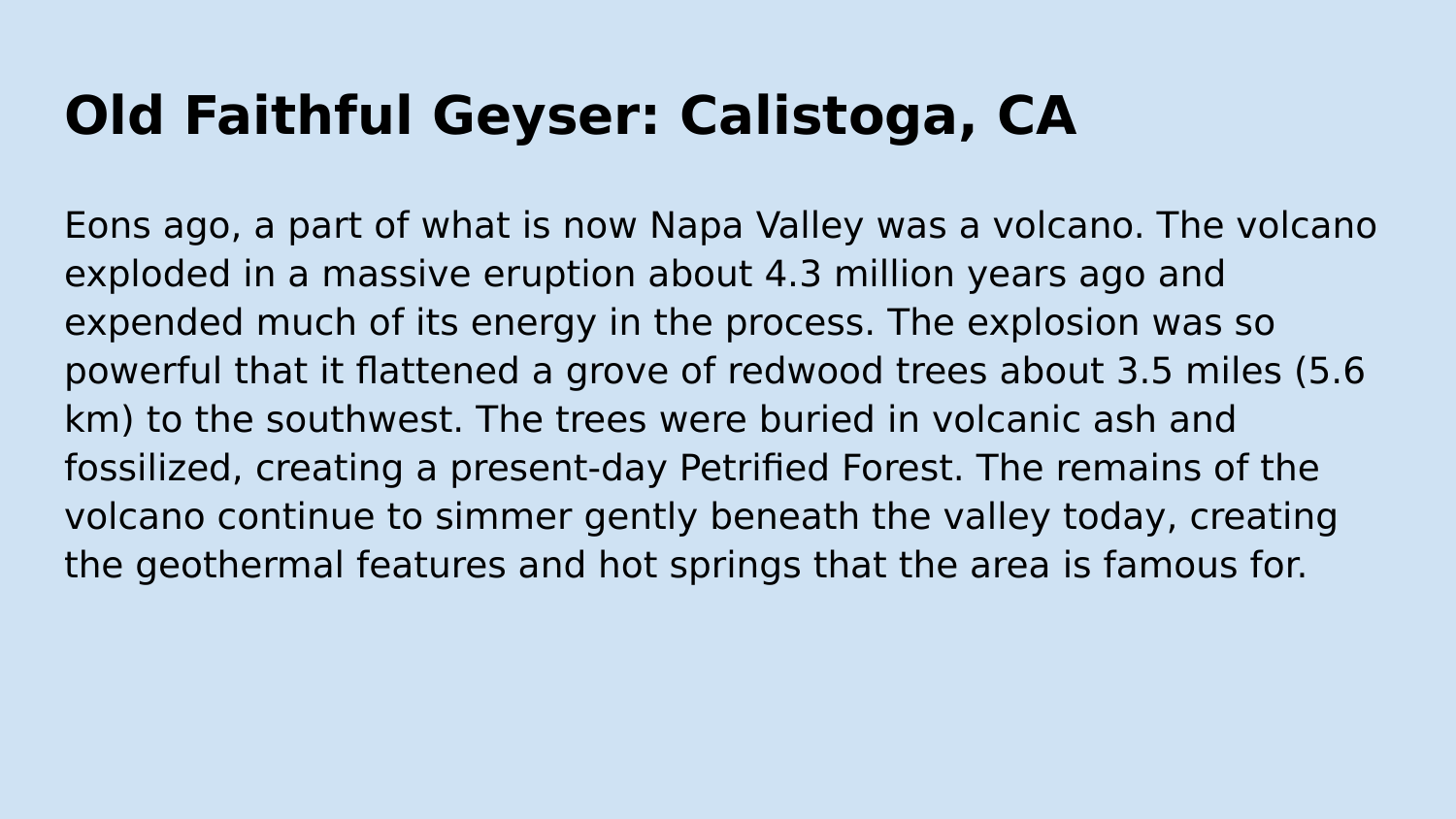

# Old Faithful Geyser: Calistoga, CA
Eons ago, a part of what is now Napa Valley was a volcano. The volcano exploded in a massive eruption about 4.3 million years ago and expended much of its energy in the process. The explosion was so powerful that it flattened a grove of redwood trees about 3.5 miles (5.6 km) to the southwest. The trees were buried in volcanic ash and fossilized, creating a present-day Petrified Forest. The remains of the volcano continue to simmer gently beneath the valley today, creating the geothermal features and hot springs that the area is famous for.